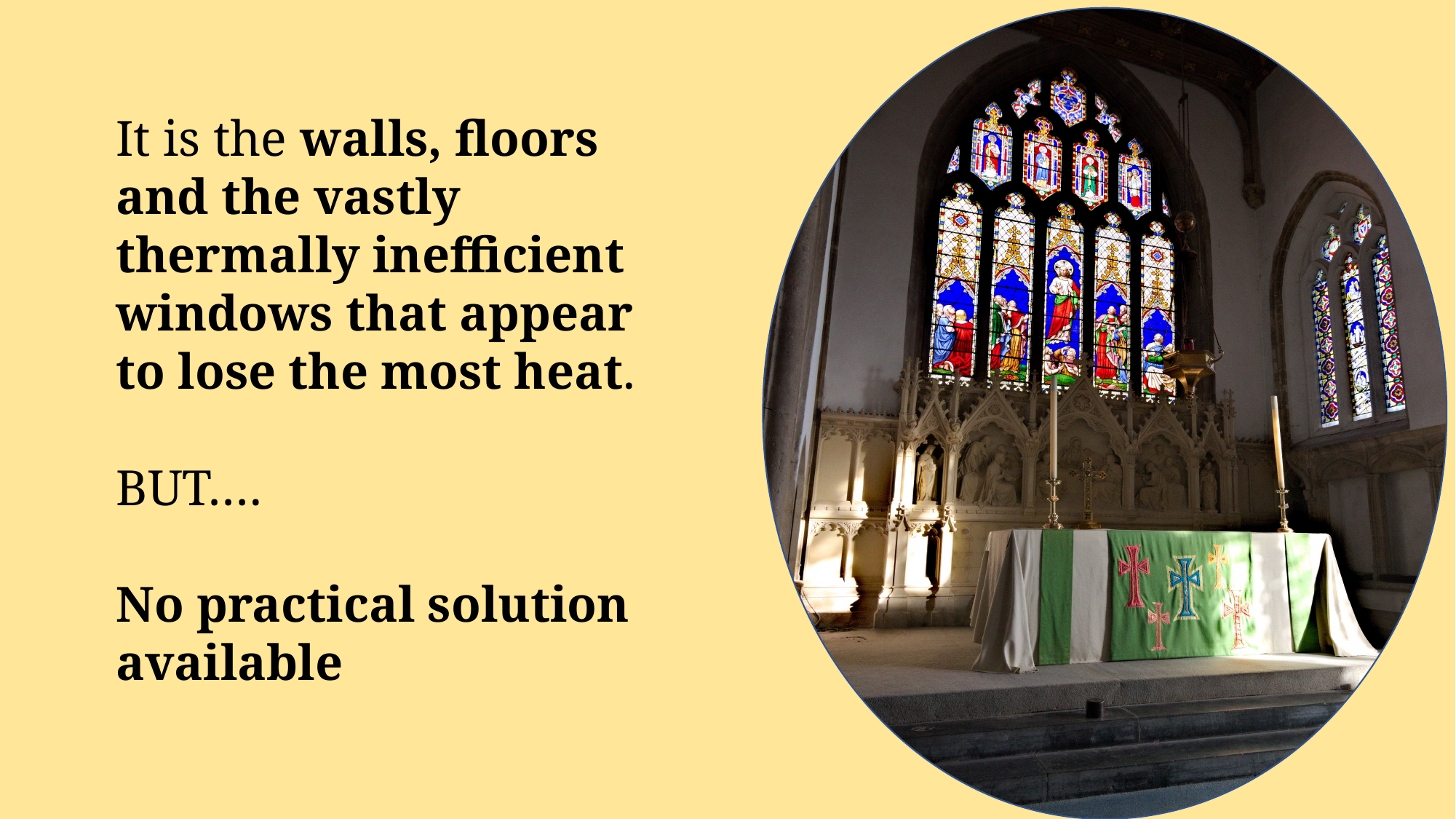

It is the walls, floors and the vastly thermally inefficient windows that appear to lose the most heat.

BUT….

No practical solution available